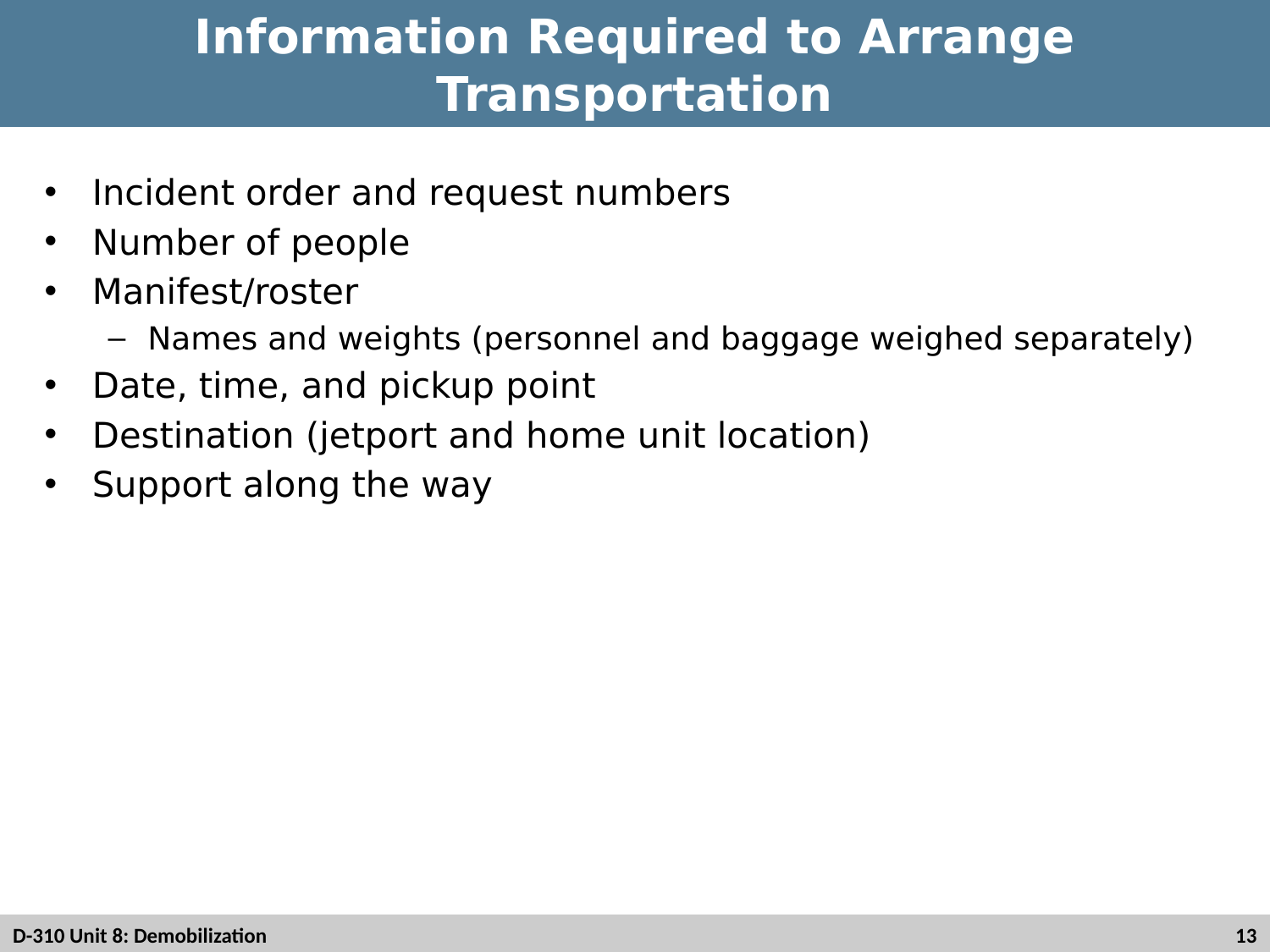

# Information Required to Arrange Transportation
Incident order and request numbers
Number of people
Manifest/roster
Names and weights (personnel and baggage weighed separately)
Date, time, and pickup point
Destination (jetport and home unit location)
Support along the way